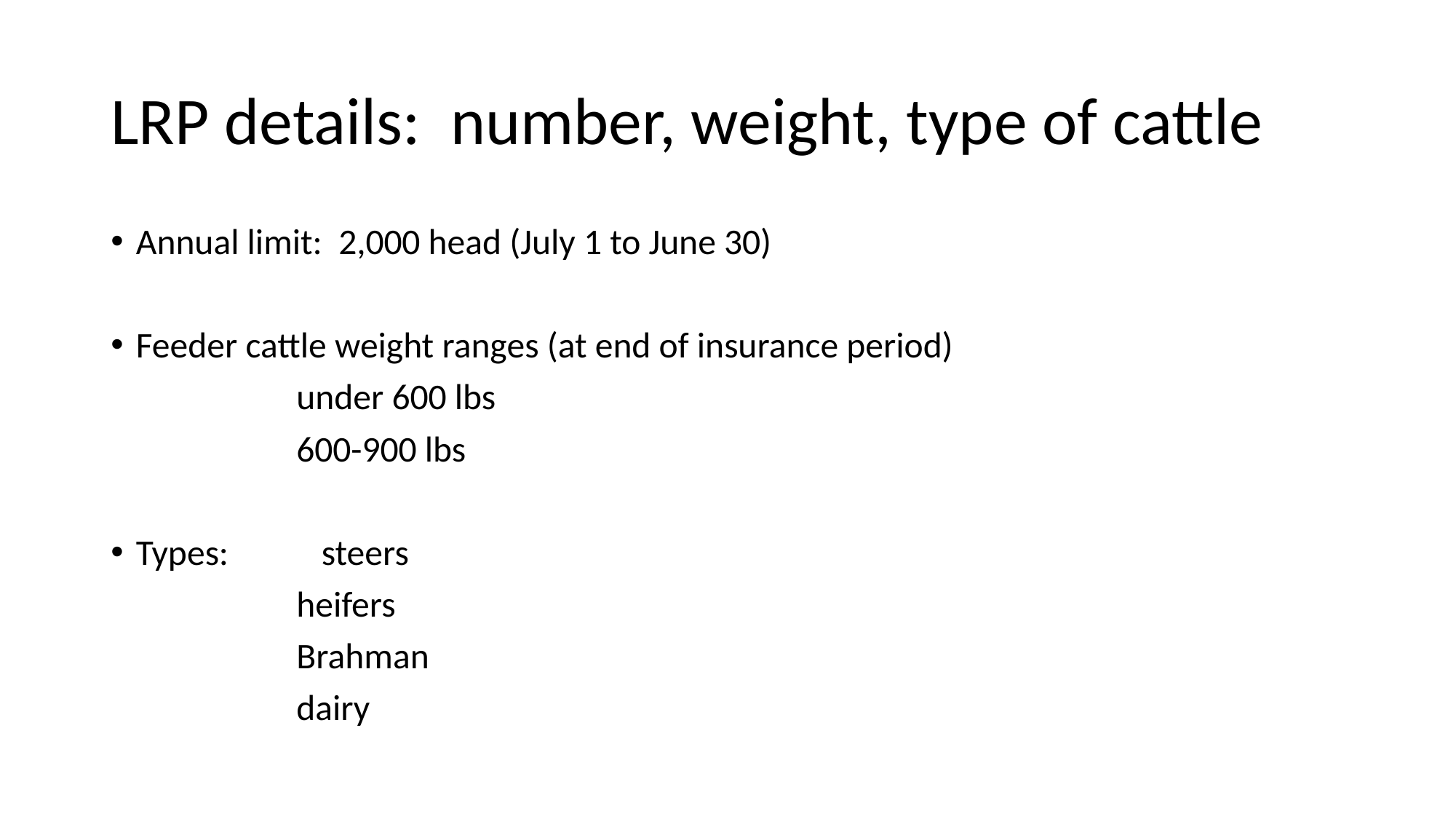

# LRP details:  number, weight, type of cattle
Annual limit:  2,000 head (July 1 to June 30)

Feeder cattle weight ranges (at end of insurance period)
		under 600 lbs
		600-900 lbs

Types: 	steers
		heifers
		Brahman
		dairy